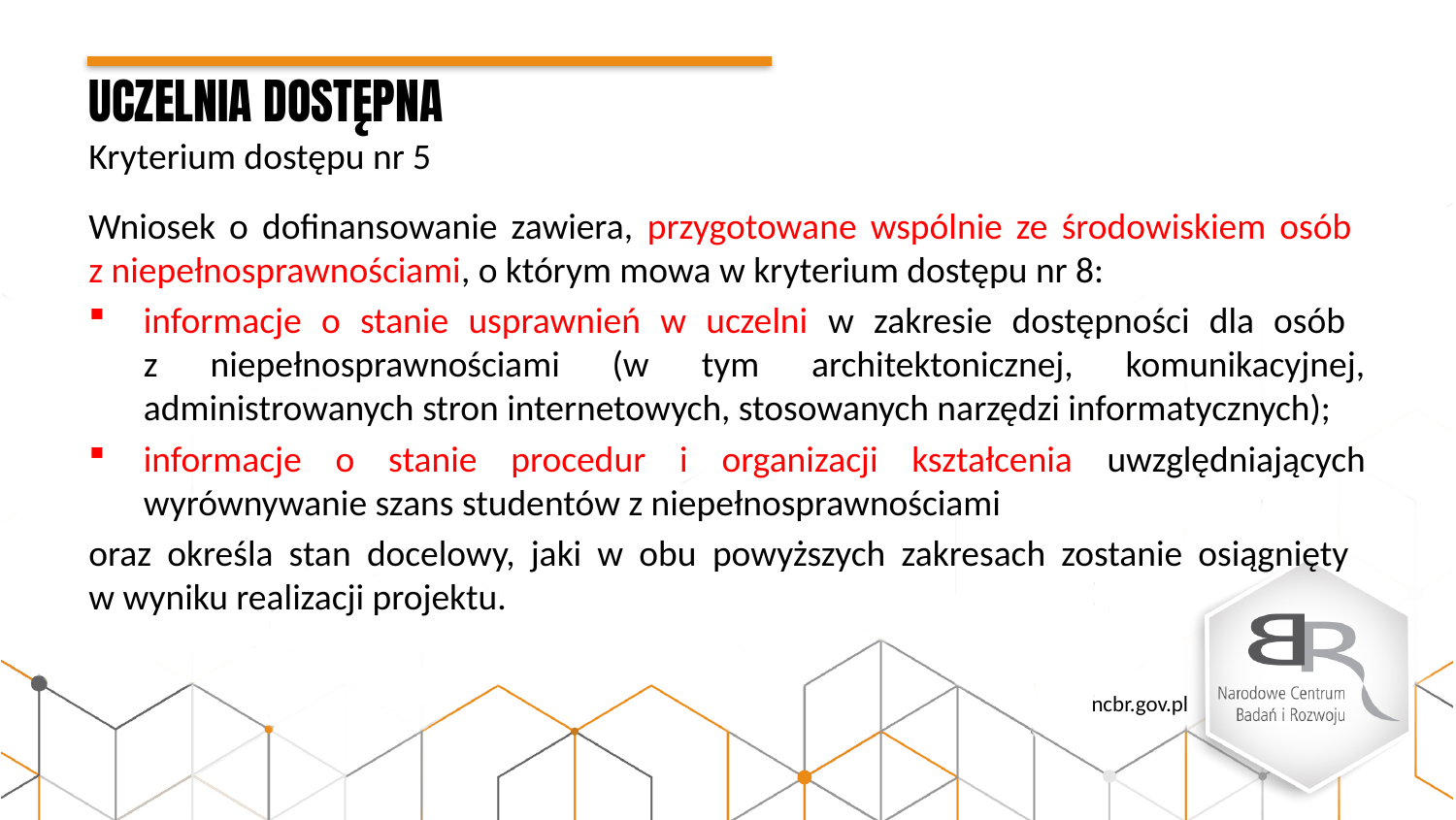

UCZELNIA DOSTĘPNA

Kryterium dostępu nr 5
Wniosek o dofinansowanie zawiera, przygotowane wspólnie ze środowiskiem osób
z niepełnosprawnościami, o którym mowa w kryterium dostępu nr 8:
informacje o stanie usprawnień w uczelni w zakresie dostępności dla osób
z niepełnosprawnościami (w tym architektonicznej, komunikacyjnej, administrowanych stron internetowych, stosowanych narzędzi informatycznych);
informacje o stanie procedur i organizacji kształcenia uwzględniających wyrównywanie szans studentów z niepełnosprawnościami
oraz określa stan docelowy, jaki w obu powyższych zakresach zostanie osiągnięty
w wyniku realizacji projektu.

ncbr.gov.pl